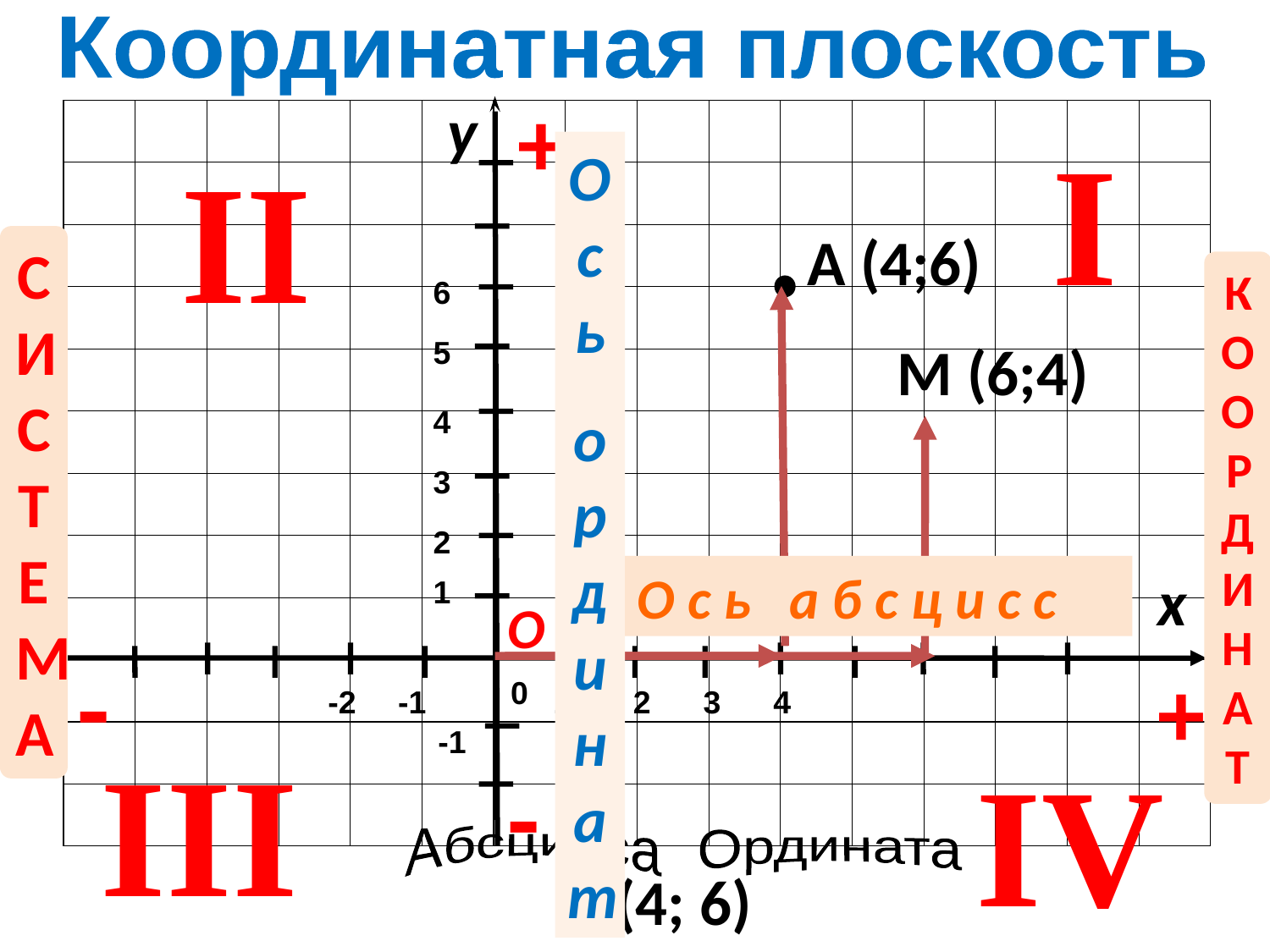

Координатная плоскость
+
y

I
Ось
ординат
II

A (4;6)
СИСТЕМА

КООРДИНА Т
6

5
М (6;4)

4

3

2

О с ь   а б c ц и с с
x
1
О

-

+

0
-2
-1
1
2
3
4
-1
III

-
IV

Абсцисса
Ордината
A(4; 6)